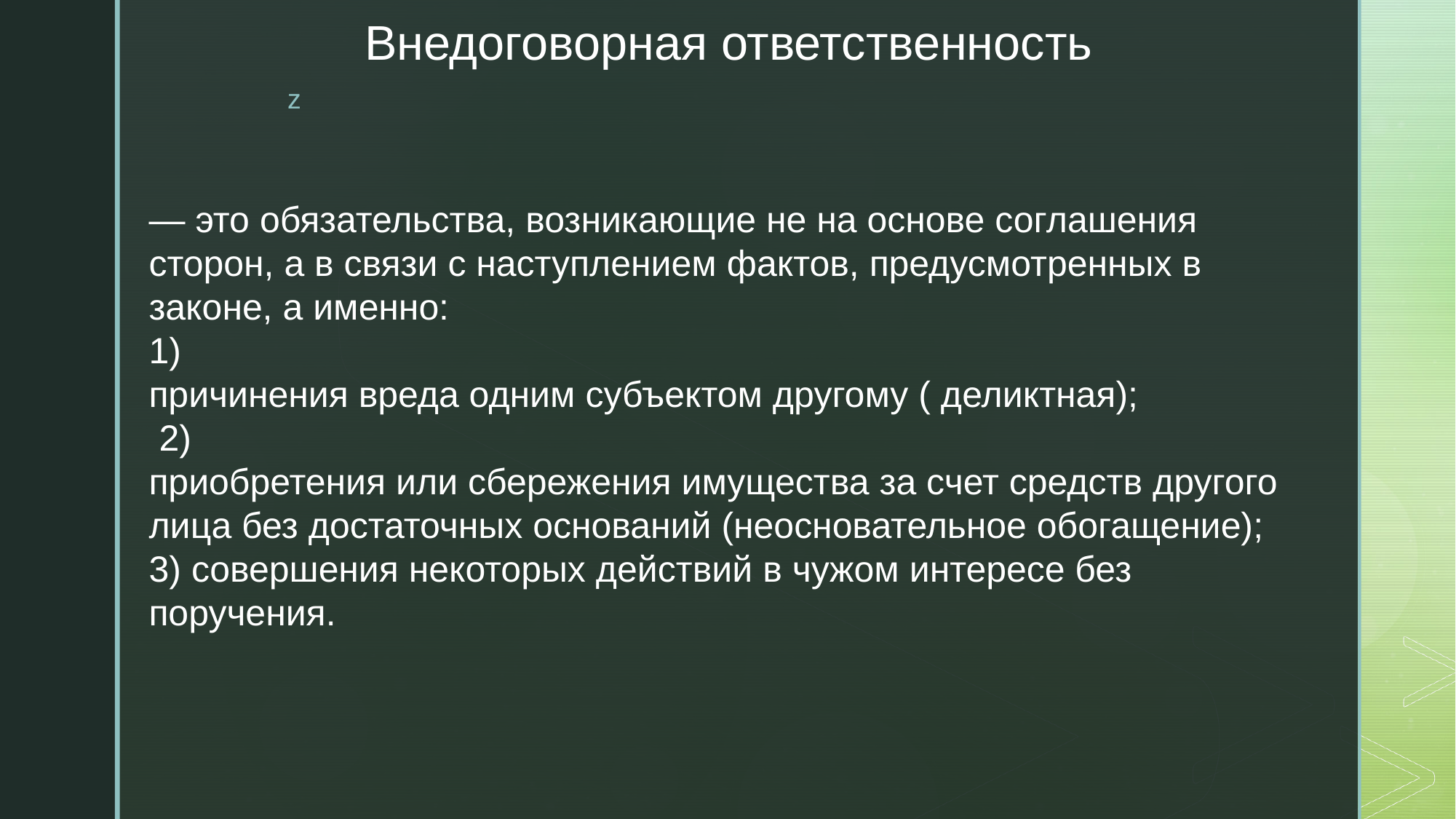

# Внедоговорная ответственность
— это обязательства, возникающие не на основе соглашения сторон, а в связи с наступлением фактов, предусмотренных в законе, а именно:
1)
причинения вреда одним субъектом другому ( деликтная);
 2)
приобретения или сбережения имущества за счет средств другого лица без достаточных оснований (неосновательное обогащение);
3) совершения некоторых действий в чужом интересе без поручения.